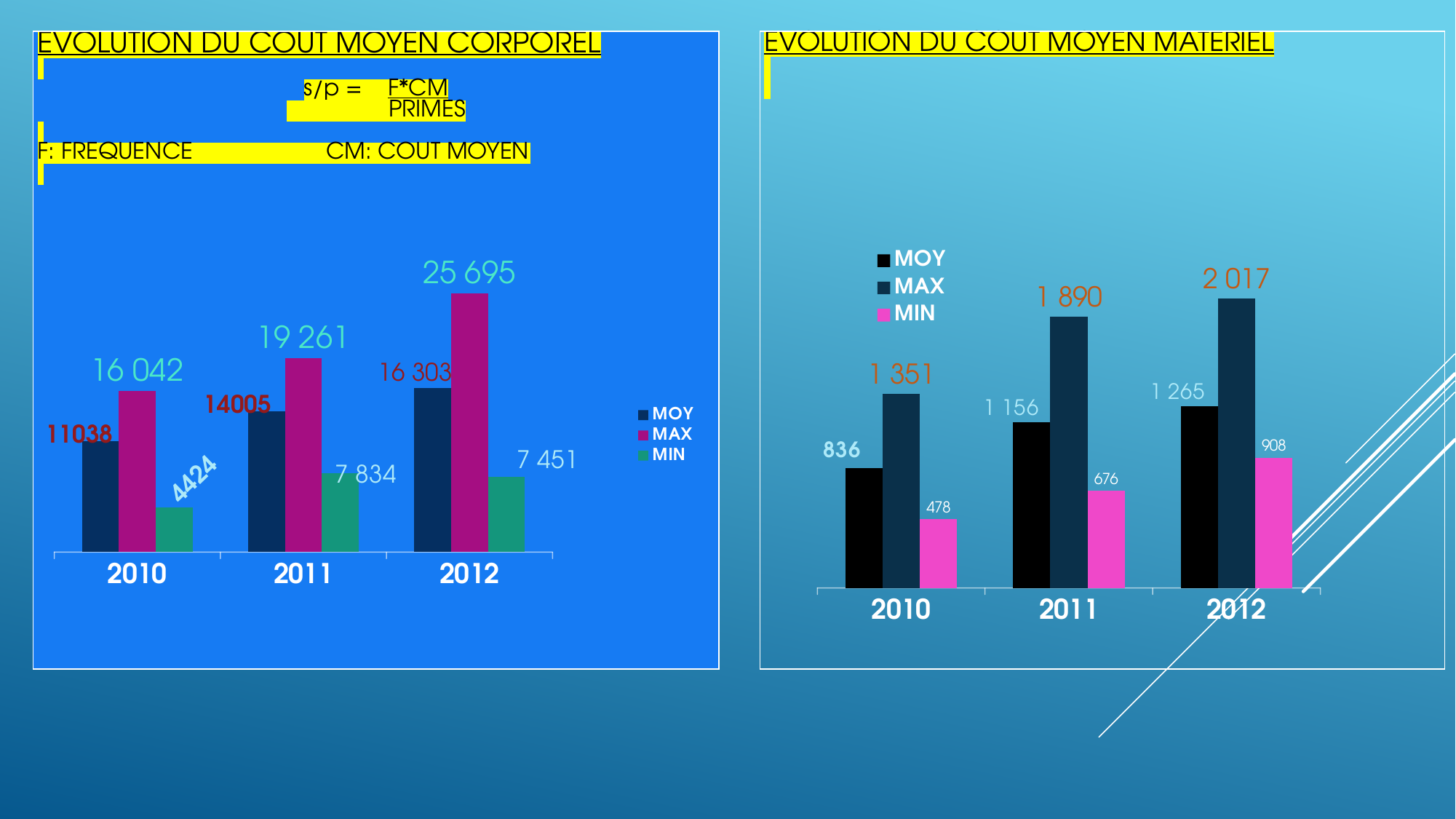

| EVOLUTION DU COUT MOYEN CORPOREL   s/p = F\*CM PRIMES   F: FREQUENCE CM: COUT MOYEN |
| --- |
| EVOLUTION DU COUT MOYEN MATERIEL |
| --- |

### Chart

| Category | MOY | MAX | MIN |
|---|---|---|---|
| 2010 | 11038.0 | 16042.0 | 4424.0 |
| 2011 | 14005.0 | 19261.0 | 7834.0 |
| 2012 | 16303.0 | 25695.0 | 7451.0 |

### Chart

| Category | MOY | MAX | MIN |
|---|---|---|---|
| 2010 | 836.0 | 1351.0 | 478.0 |
| 2011 | 1156.0 | 1890.0 | 676.0 |
| 2012 | 1265.0 | 2017.0 | 908.0 |